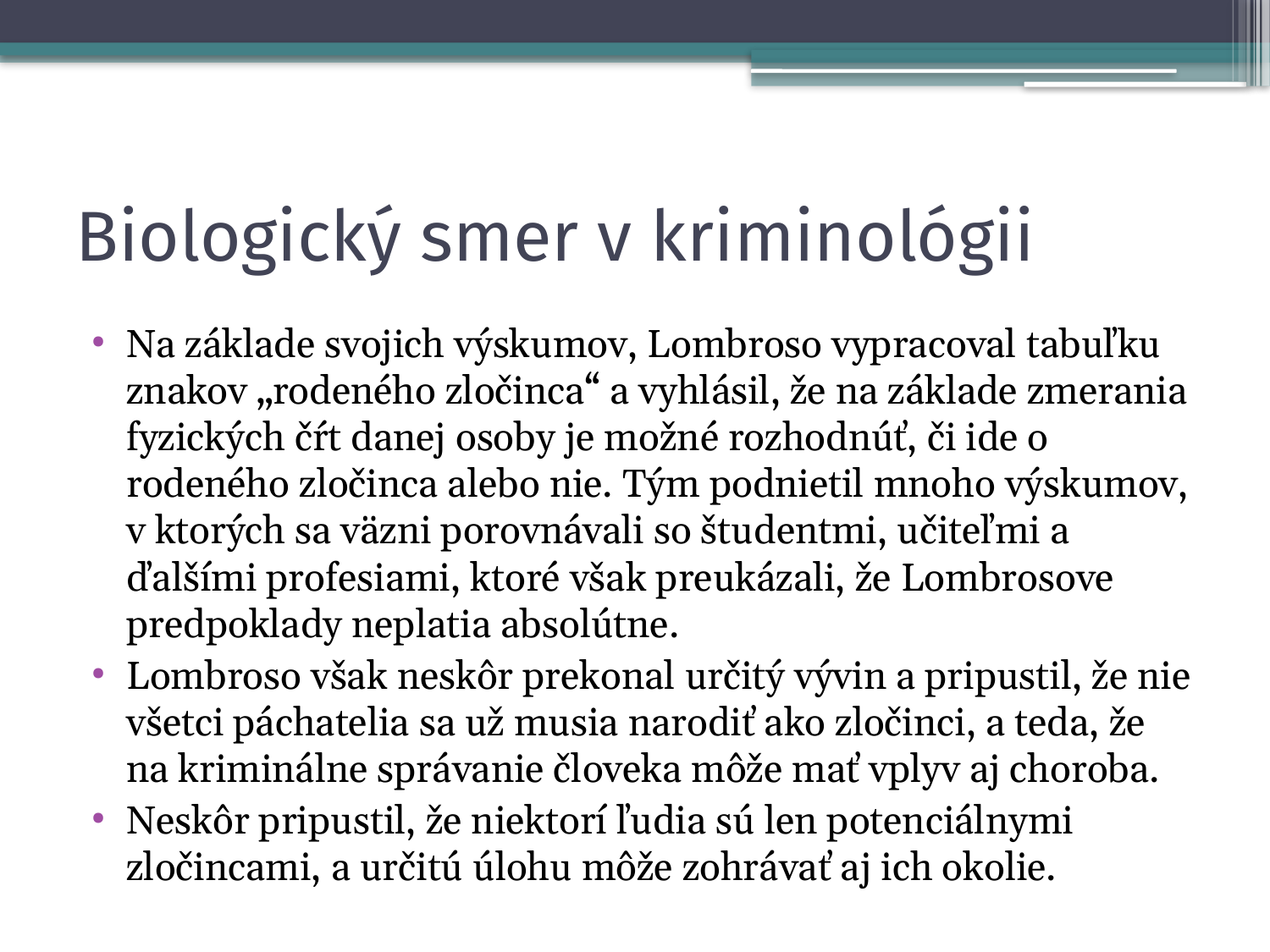

# Biologický smer v kriminológii
Na základe svojich výskumov, Lombroso vypracoval tabuľku znakov „rodeného zločinca“ a vyhlásil, že na základe zmerania fyzických čŕt danej osoby je možné rozhodnúť, či ide o rodeného zločinca alebo nie. Tým podnietil mnoho výskumov, v ktorých sa väzni porovnávali so študentmi, učiteľmi a ďalšími profesiami, ktoré však preukázali, že Lombrosove predpoklady neplatia absolútne.
Lombroso však neskôr prekonal určitý vývin a pripustil, že nie všetci páchatelia sa už musia narodiť ako zločinci, a teda, že na kriminálne správanie človeka môže mať vplyv aj choroba.
Neskôr pripustil, že niektorí ľudia sú len potenciálnymi zločincami, a určitú úlohu môže zohrávať aj ich okolie.